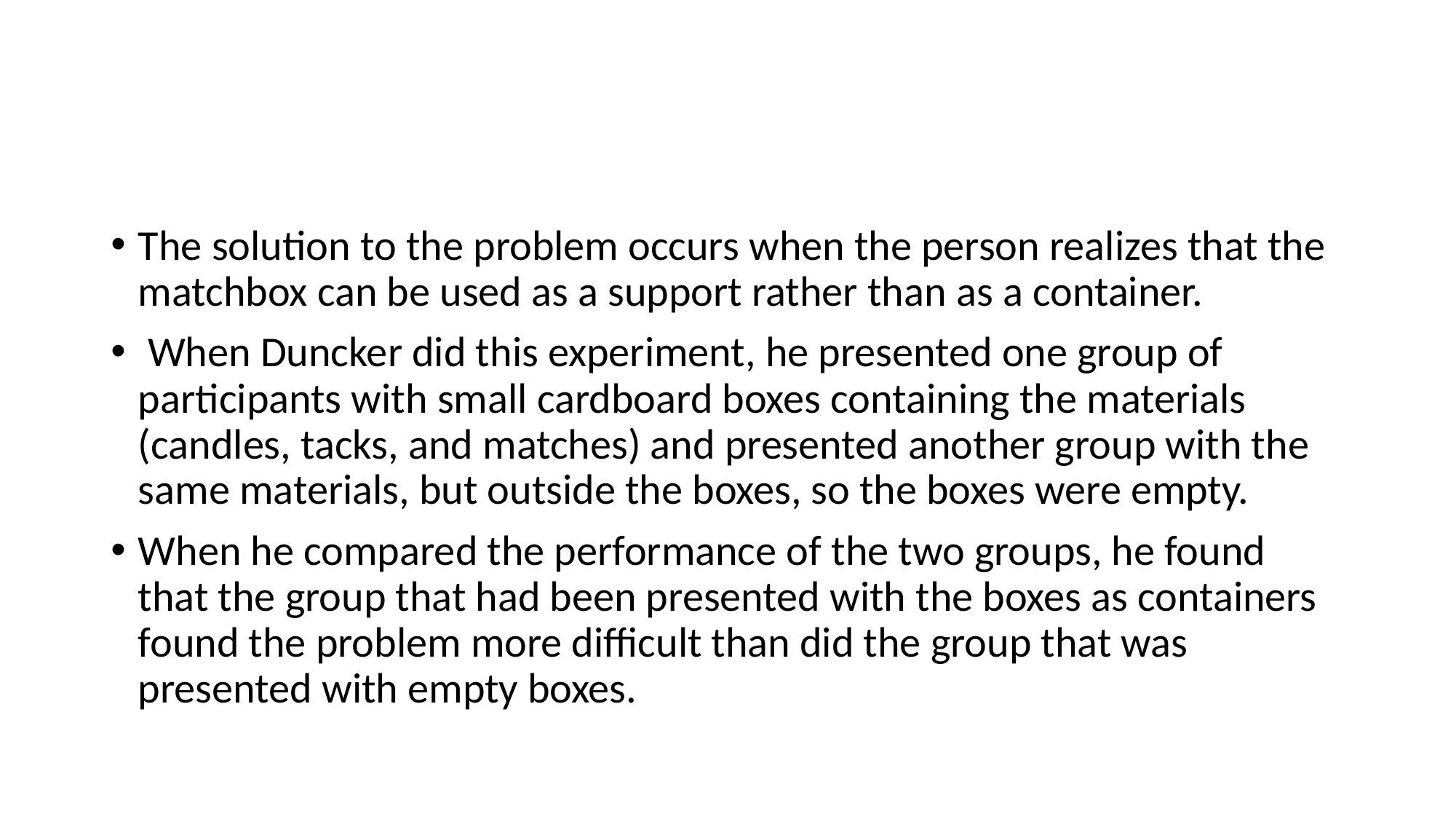

#
The solution to the problem occurs when the person realizes that the matchbox can be used as a support rather than as a container.
 When Duncker did this experiment, he presented one group of participants with small cardboard boxes containing the materials (candles, tacks, and matches) and presented another group with the same materials, but outside the boxes, so the boxes were empty.
When he compared the performance of the two groups, he found that the group that had been presented with the boxes as containers found the problem more difficult than did the group that was presented with empty boxes.